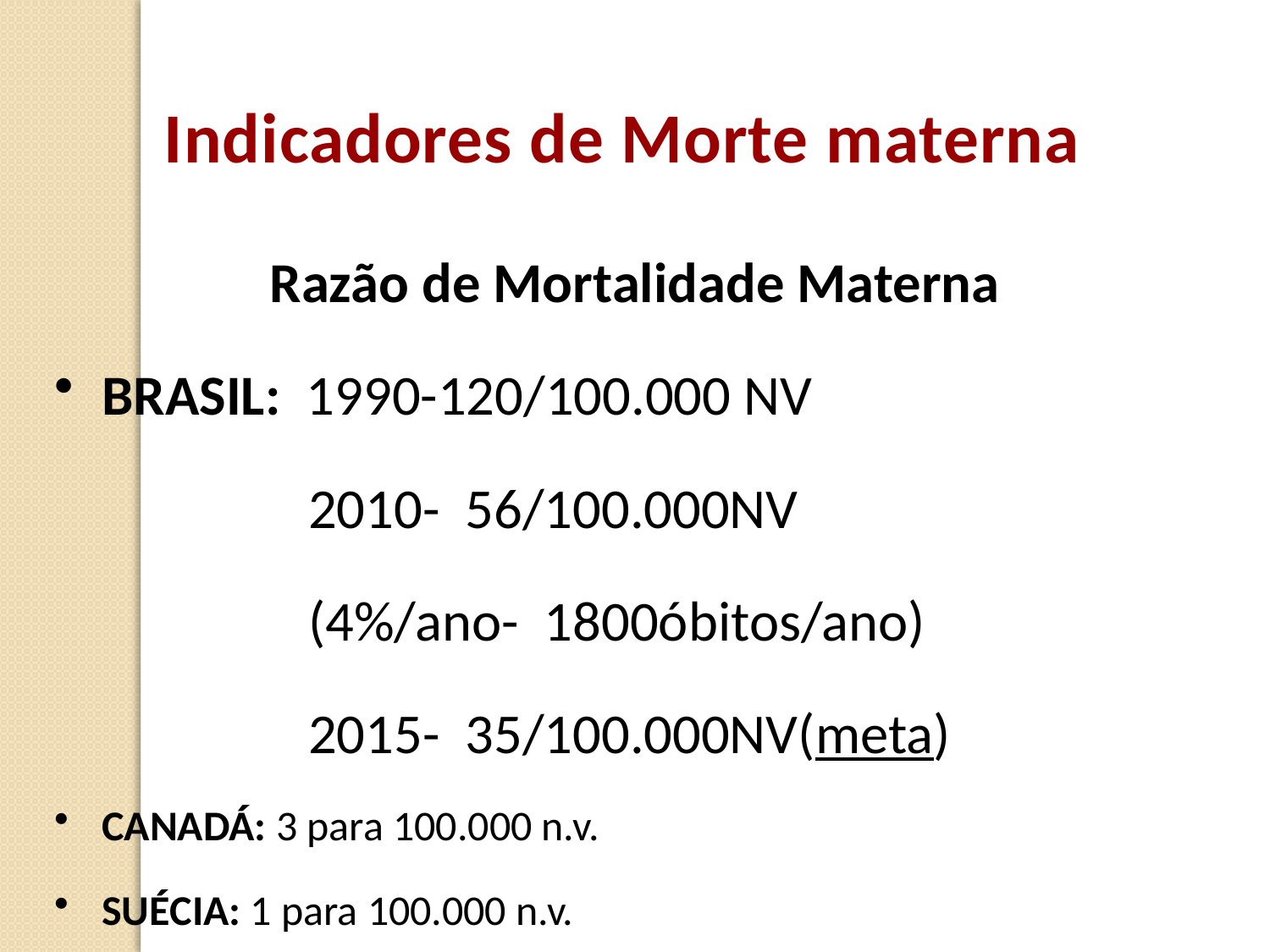

Indicadores de Morte materna
Razão de Mortalidade Materna
BRASIL:  1990-120/100.000 NV
                    2010-  56/100.000NV
                    (4%/ano-  1800óbitos/ano)
                    2015-  35/100.000NV(meta)
CANADÁ: 3 para 100.000 n.v.
SUÉCIA: 1 para 100.000 n.v.